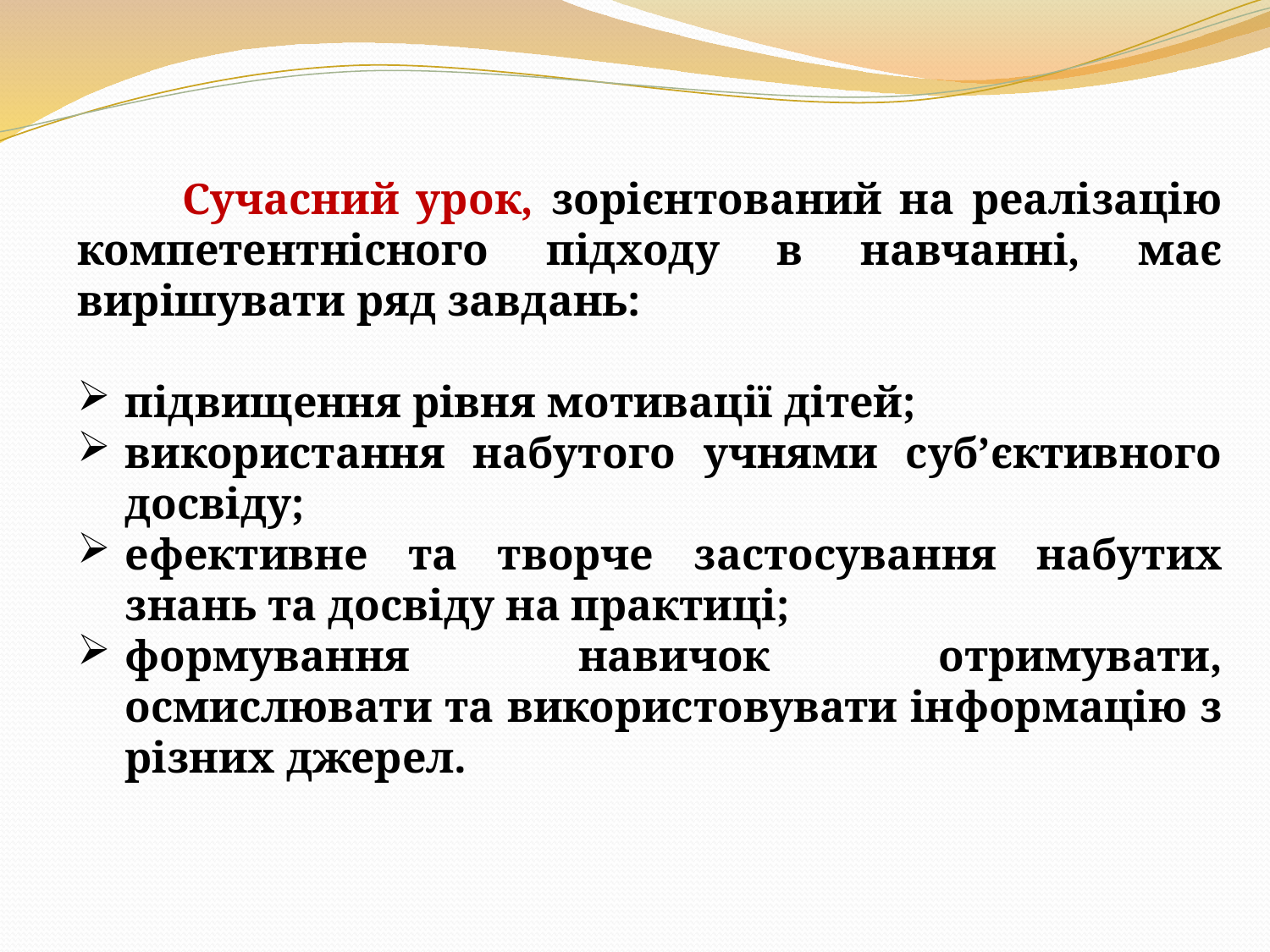

Cучасний урок, зорієнтований на реалізацію компетентнісного підходу в навчанні, має вирішувати ряд завдань:

підвищення рівня мотивації дітей;
використання набутого учнями суб’єктивного досвіду;
ефективне та творче застосування набутих знань та досвіду на практиці;
формування навичок отримувати, осмислювати та використовувати інформацію з різних джерел.